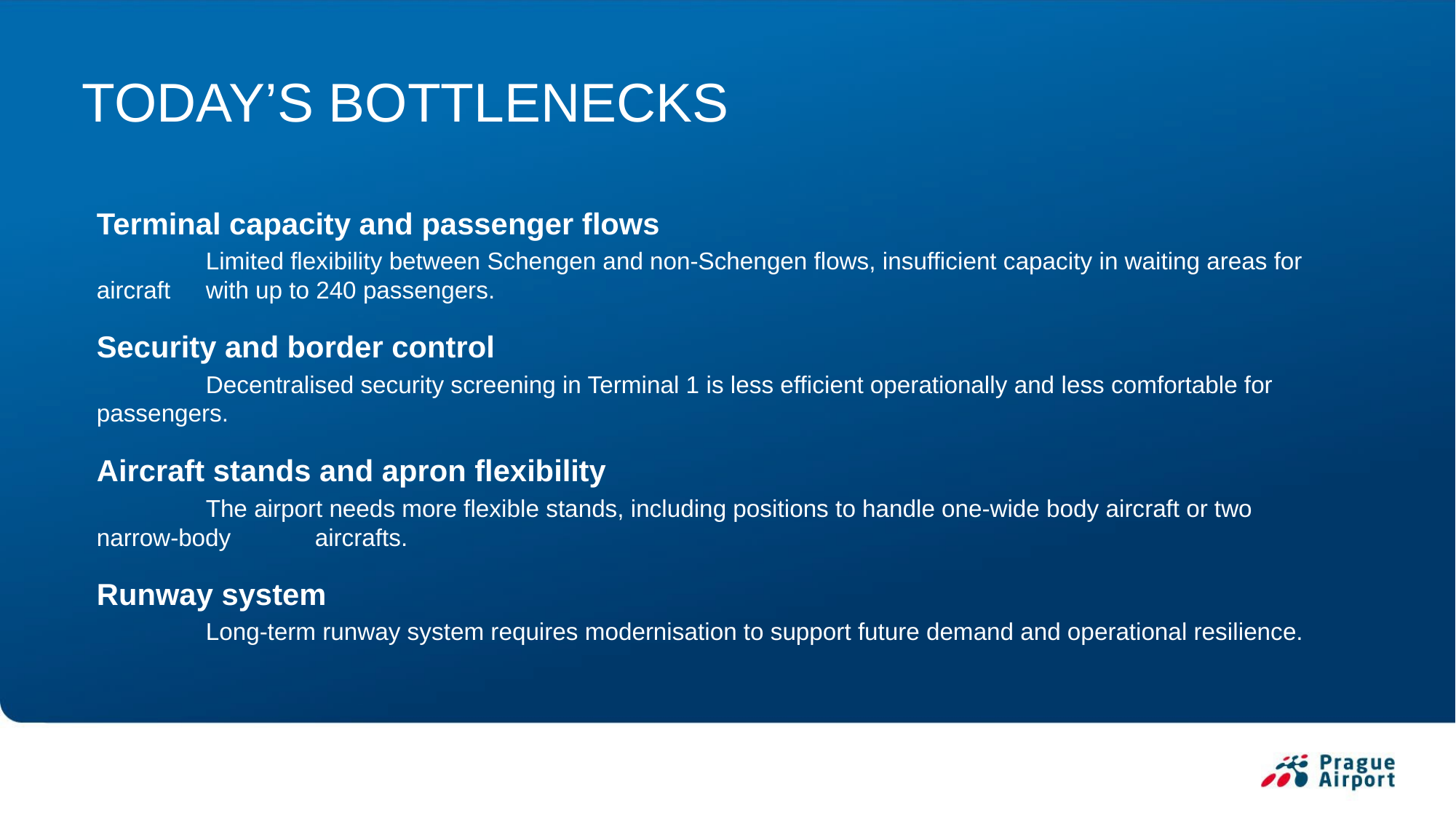

TODAY’S BOTTLENECKS
Terminal capacity and passenger flows
	Limited flexibility between Schengen and non-Schengen flows, insufficient capacity in waiting areas for aircraft 	with up to 240 passengers.
Security and border control
	Decentralised security screening in Terminal 1 is less efficient operationally and less comfortable for passengers.
Aircraft stands and apron flexibility
	The airport needs more flexible stands, including positions to handle one-wide body aircraft or two narrow-body 	aircrafts.
Runway system
	Long-term runway system requires modernisation to support future demand and operational resilience.